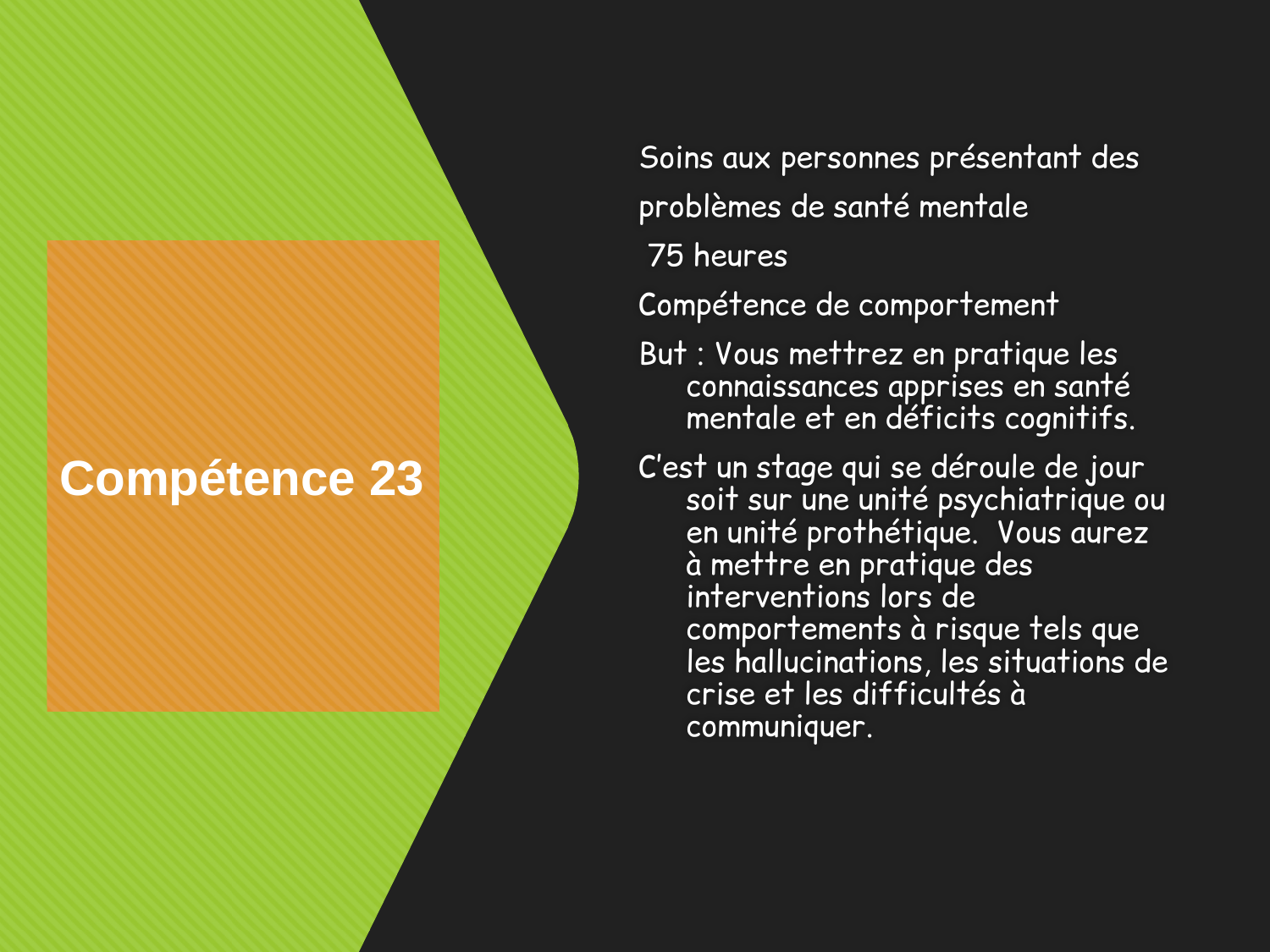

Soins aux personnes présentant des
problèmes de santé mentale
 75 heures
Compétence de comportement
But : Vous mettrez en pratique les connaissances apprises en santé mentale et en déficits cognitifs.
C’est un stage qui se déroule de jour soit sur une unité psychiatrique ou en unité prothétique.  Vous aurez à mettre en pratique des interventions lors de comportements à risque tels que les hallucinations, les situations de crise et les difficultés à communiquer.

# Compétence 23